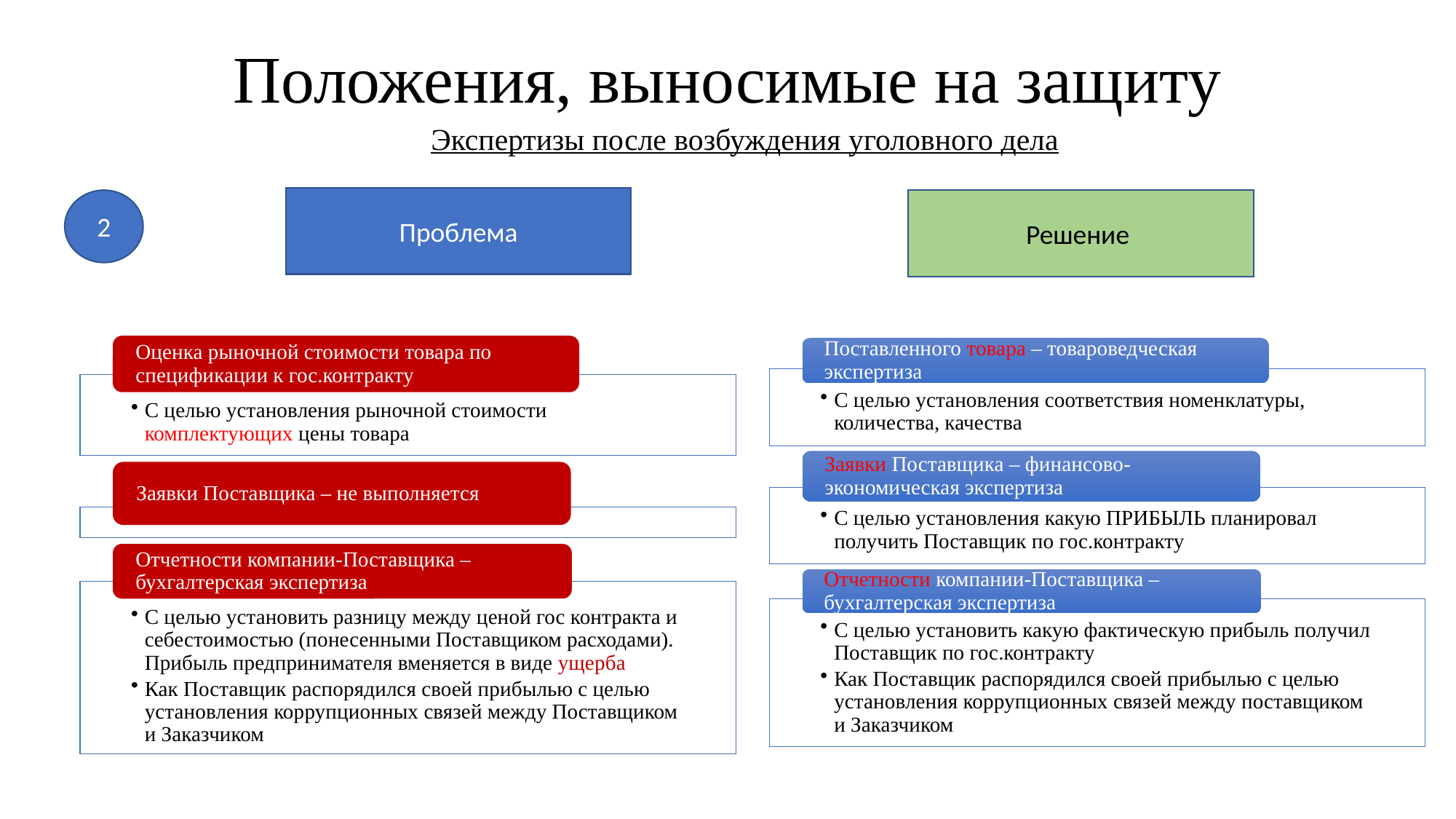

# Положения, выносимые на защиту
Экспертизы после возбуждения уголовного дела

Проблема
2
Решение
С целью установления соответствия номенклатуры, количества, качества
Поставленного товара – товароведческая экспертиза
С целью установления какую ПРИБЫЛЬ планировал получить Поставщик по гос.контракту
Заявки Поставщика – финансово-экономическая экспертиза
С целью установить какую фактическую прибыль получил Поставщик по гос.контракту
Как Поставщик распорядился своей прибылью с целью установления коррупционных связей между поставщиком и Заказчиком
Отчетности компании-Поставщика – бухгалтерская экспертиза
С целью установления рыночной стоимости комплектующих цены товара
Оценка рыночной стоимости товара по спецификации к гос.контракту

Заявки Поставщика – не выполняется
С целью установить разницу между ценой гос контракта и себестоимостью (понесенными Поставщиком расходами). Прибыль предпринимателя вменяется в виде ущерба
Как Поставщик распорядился своей прибылью с целью установления коррупционных связей между Поставщиком и Заказчиком
Отчетности компании-Поставщика – бухгалтерская экспертиза